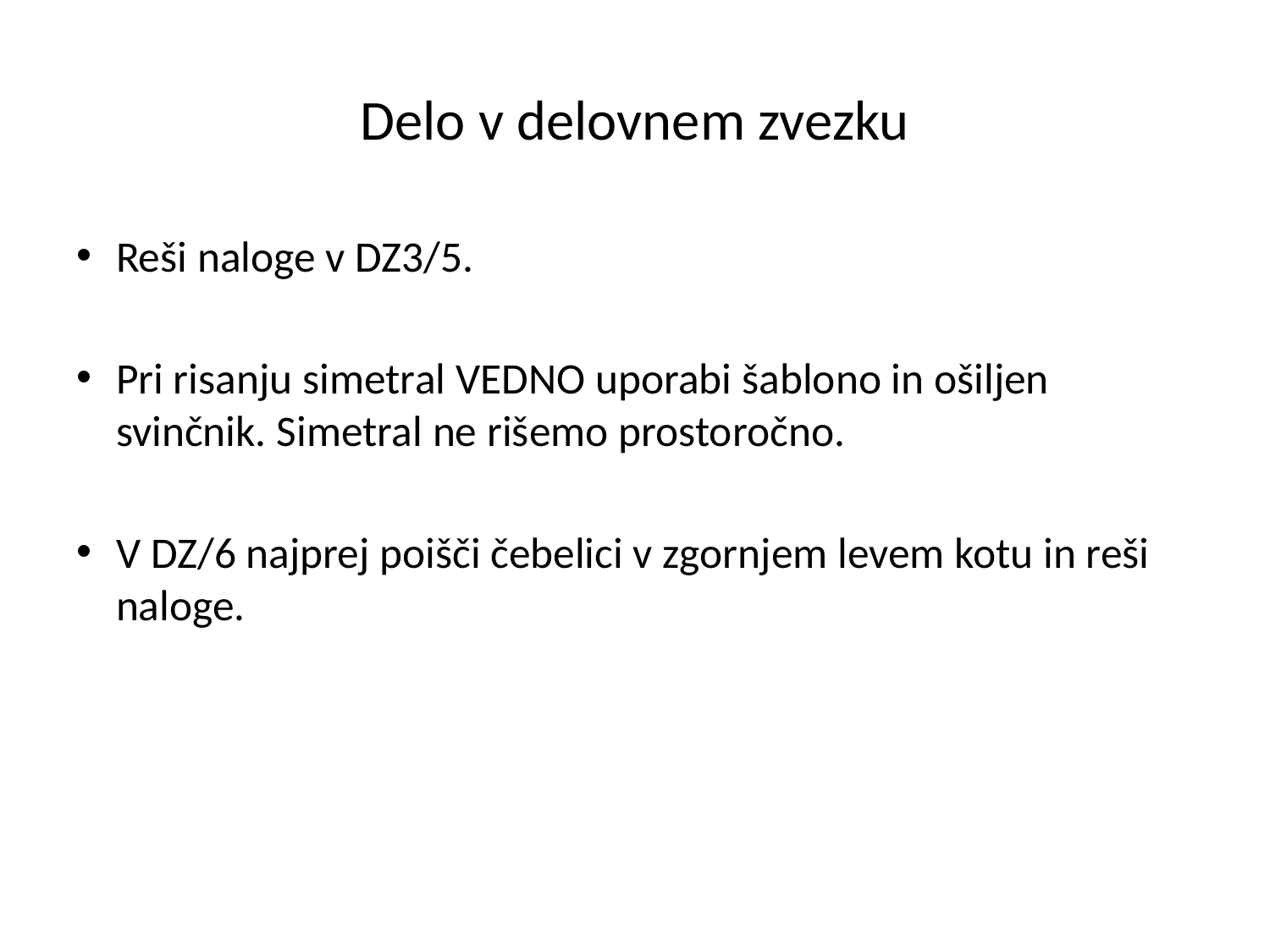

# Delo v delovnem zvezku
Reši naloge v DZ3/5.

Pri risanju simetral VEDNO uporabi šablono in ošiljen svinčnik. Simetral ne rišemo prostoročno.

V DZ/6 najprej poišči čebelici v zgornjem levem kotu in reši naloge.